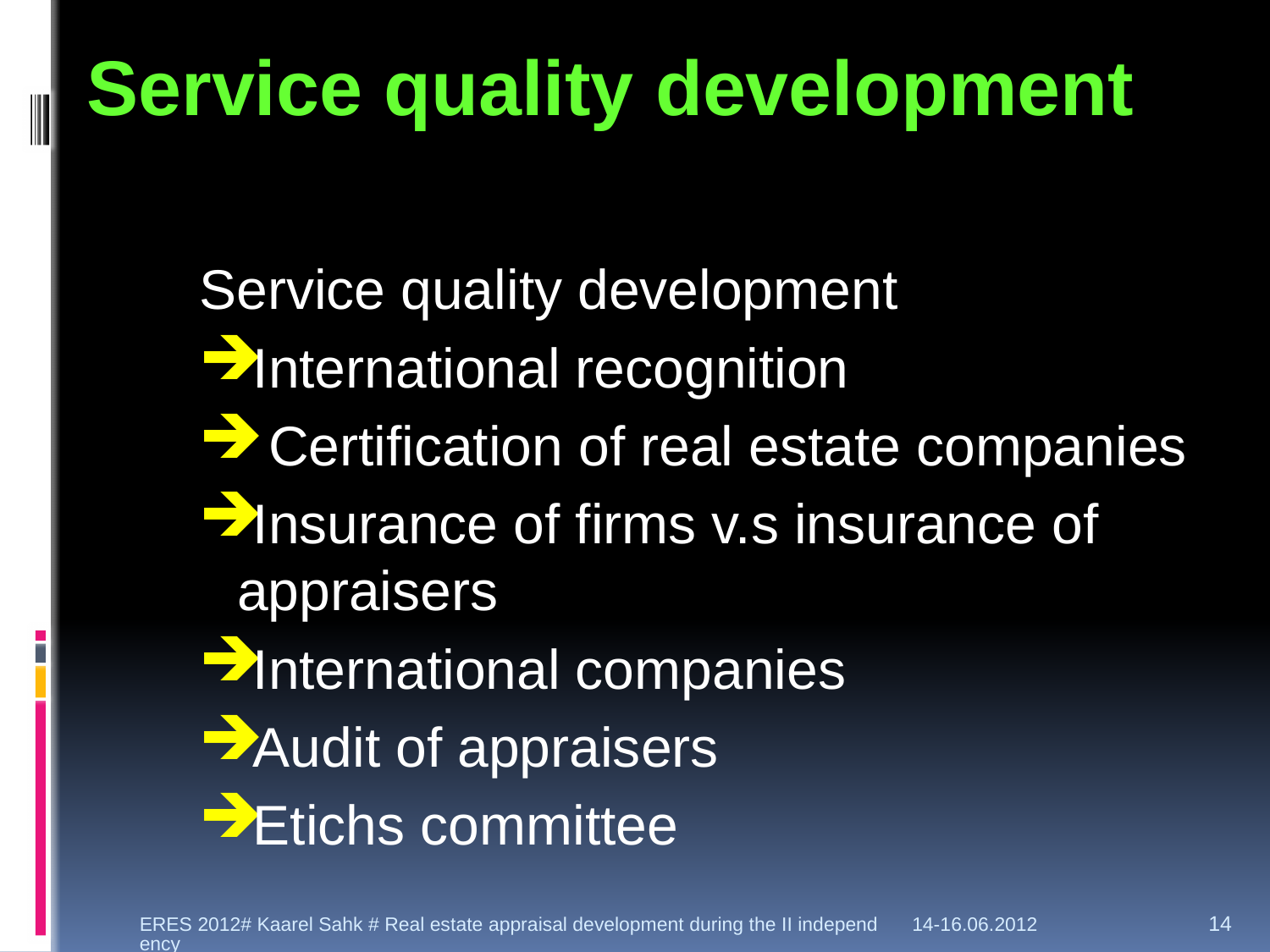

# Service quality development
Service quality development
International recognition
 Certification of real estate companies
Insurance of firms v.s insurance of appraisers
International companies
Audit of appraisers
Etichs committee

ERES 2012# Kaarel Sahk # Real estate appraisal development during the II independency
14-16.06.2012
14